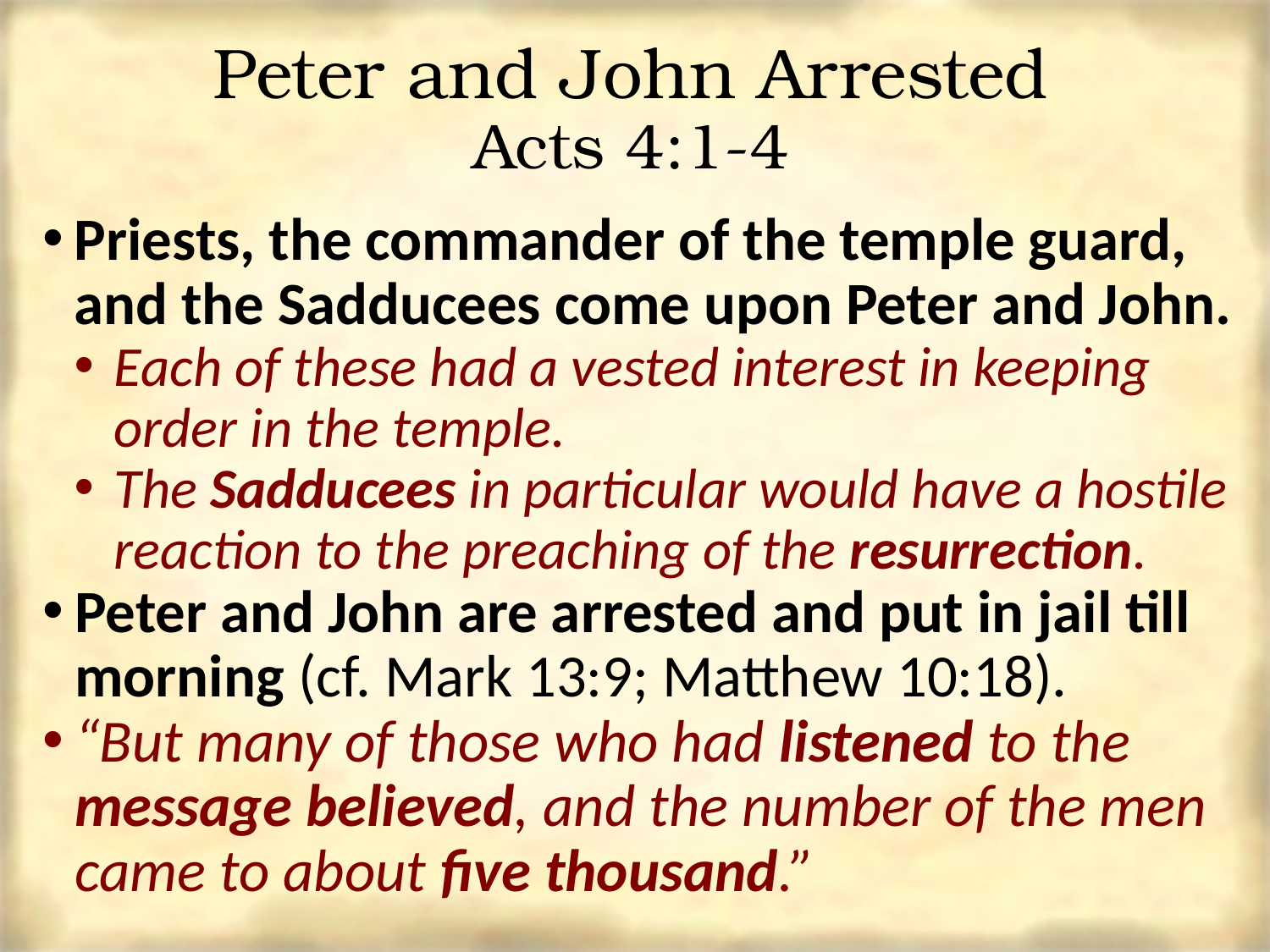

# Peter and John Arrested Acts 4:1-4
Priests, the commander of the temple guard, and the Sadducees come upon Peter and John.
Each of these had a vested interest in keeping order in the temple.
The Sadducees in particular would have a hostile reaction to the preaching of the resurrection.
Peter and John are arrested and put in jail till morning (cf. Mark 13:9; Matthew 10:18).
“But many of those who had listened to the message believed, and the number of the men came to about five thousand.”